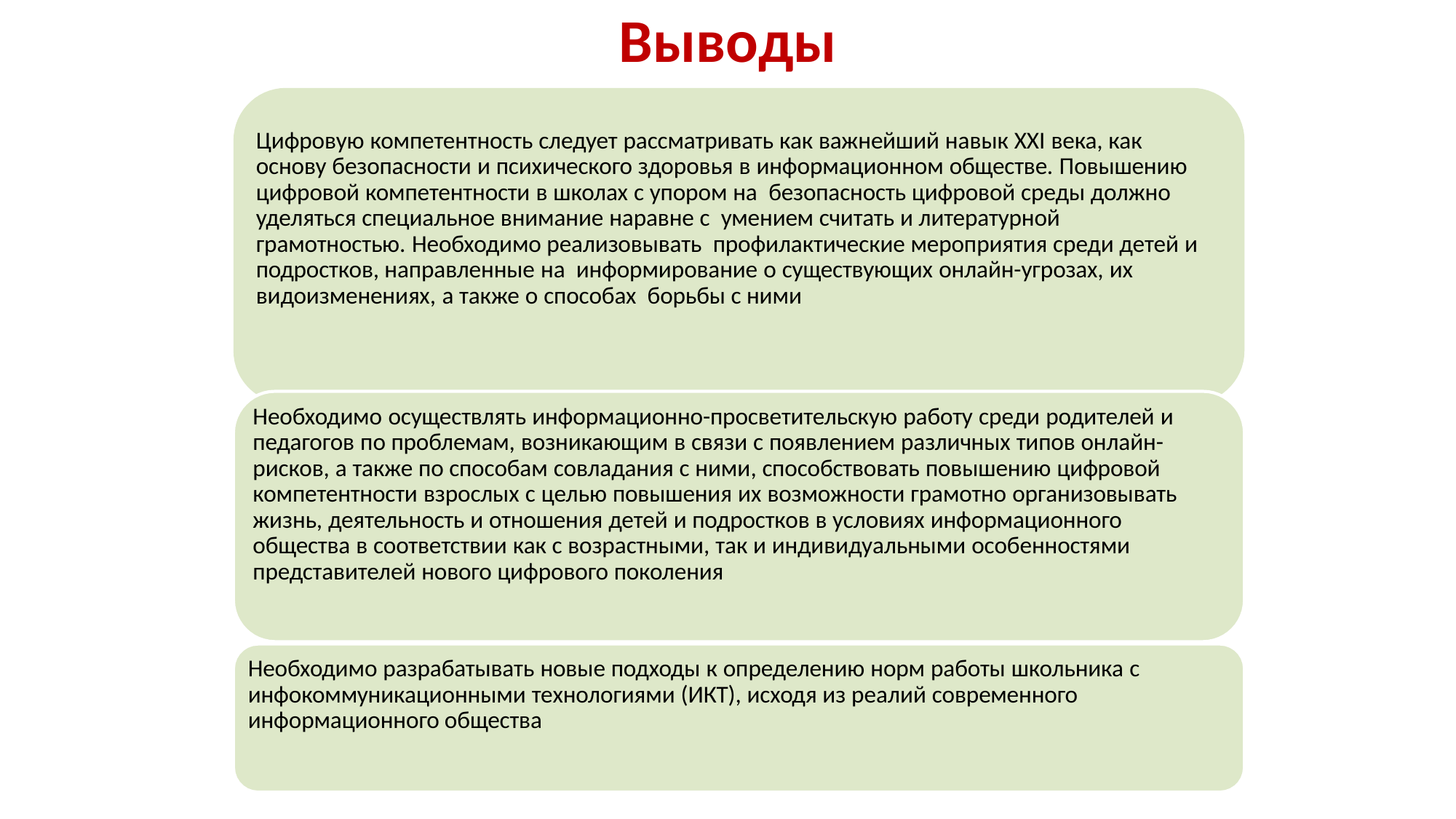

# Выводы

Цифровую компетентность следует рассматривать как важнейший навык ХХI века, как  основу безопасности и психического здоровья в информационном обществе. Повышению цифровой компетентности в школах с упором на  безопасность цифровой среды должно уделяться специальное внимание наравне с  умением считать и литературной грамотностью. Необходимо реализовывать  профилактические мероприятия среди детей и подростков, направленные на  информирование о существующих онлайн-угрозах, их видоизменениях, а также о способах  борьбы с ними

Необходимо осуществлять информационно-просветительскую работу среди родителей и  педагогов по проблемам, возникающим в связи с появлением различных типов онлайн-  рисков, а также по способам совладания с ними, способствовать повышению цифровой  компетентности взрослых с целью повышения их возможности грамотно организовывать  жизнь, деятельность и отношения детей и подростков в условиях информационного  общества в соответствии как с возрастными, так и индивидуальными особенностями  представителей нового цифрового поколения

Необходимо разрабатывать новые подходы к определению норм работы школьника с  инфокоммуникационными технологиями (ИКТ), исходя из реалий современного  информационного общества